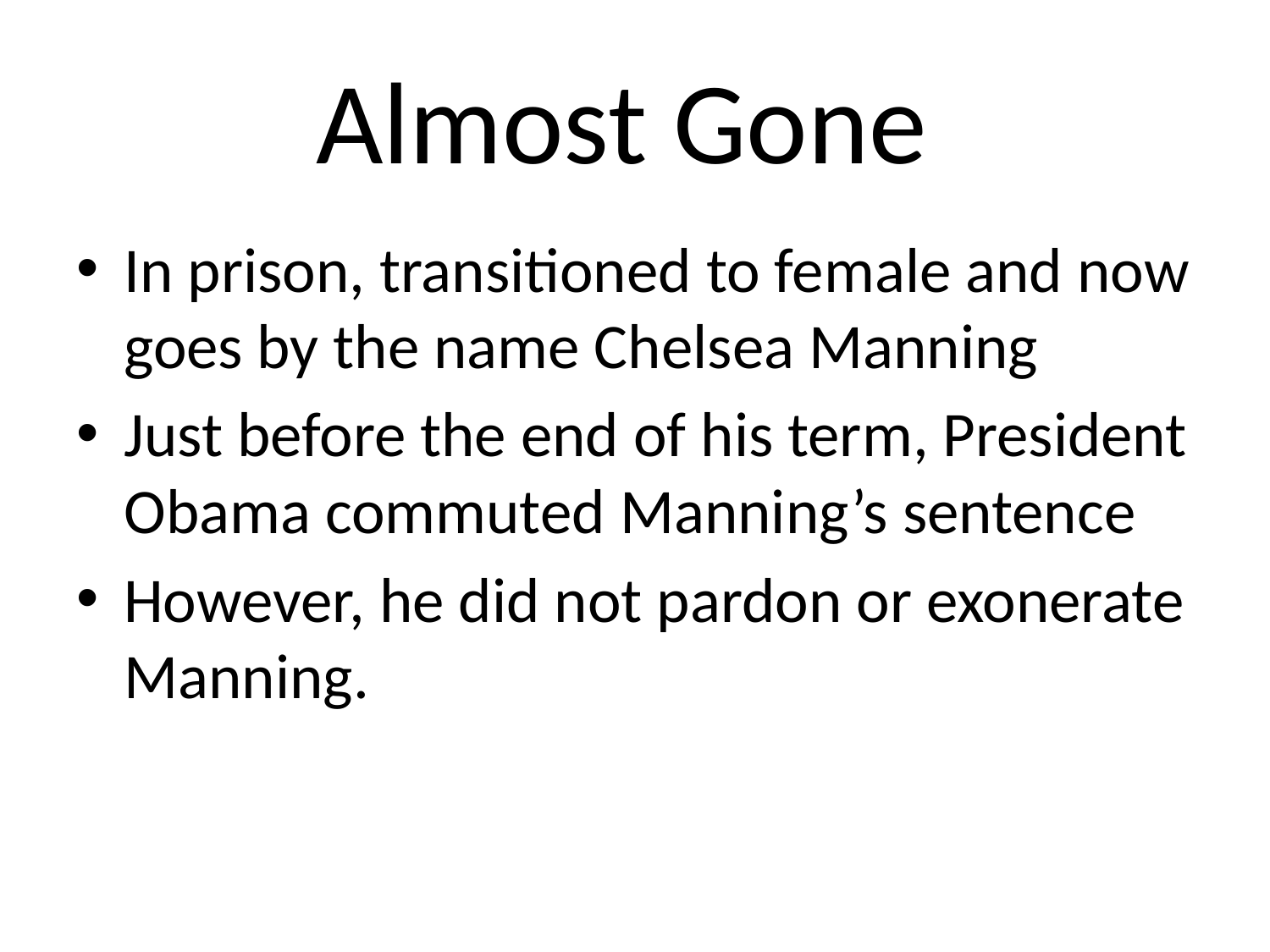

# Almost Gone
In prison, transitioned to female and now goes by the name Chelsea Manning
Just before the end of his term, President Obama commuted Manning’s sentence
However, he did not pardon or exonerate Manning.